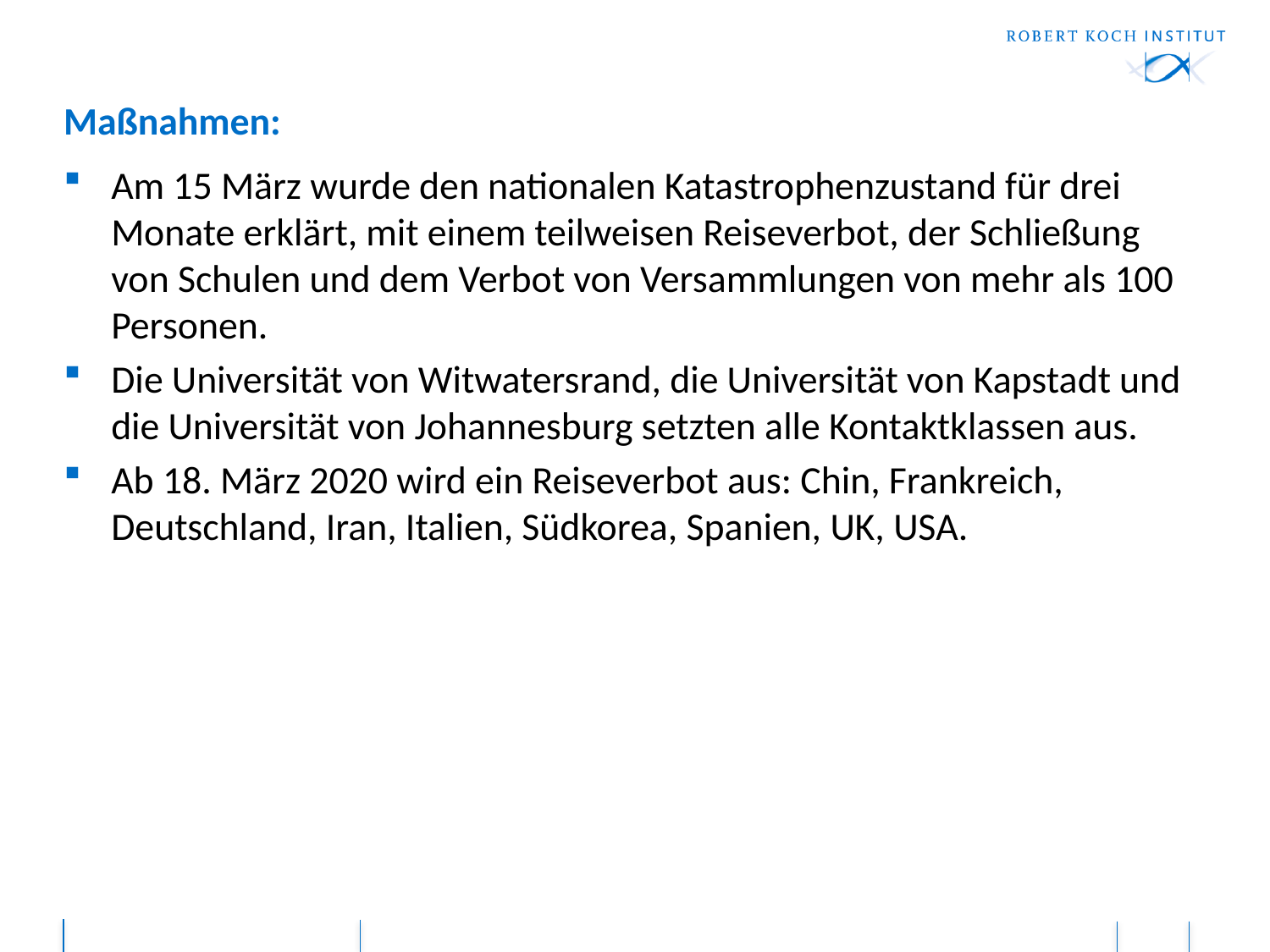

# Maßnahmen:
Am 15 März wurde den nationalen Katastrophenzustand für drei Monate erklärt, mit einem teilweisen Reiseverbot, der Schließung von Schulen und dem Verbot von Versammlungen von mehr als 100 Personen.
Die Universität von Witwatersrand, die Universität von Kapstadt und die Universität von Johannesburg setzten alle Kontaktklassen aus.
Ab 18. März 2020 wird ein Reiseverbot aus: Chin, Frankreich, Deutschland, Iran, Italien, Südkorea, Spanien, UK, USA.